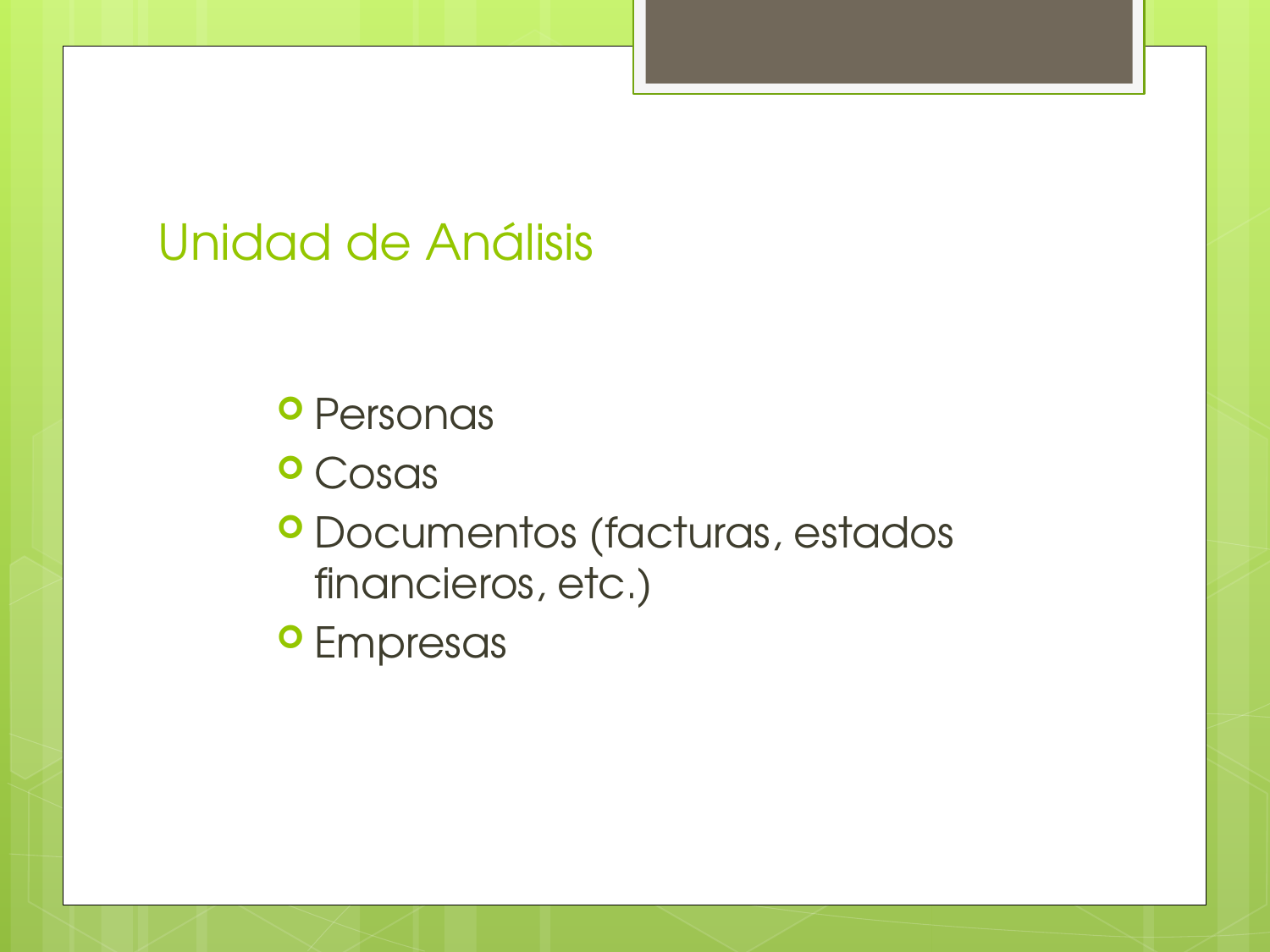

# Unidad de Análisis
Personas
Cosas
Documentos (facturas, estados financieros, etc.)
Empresas